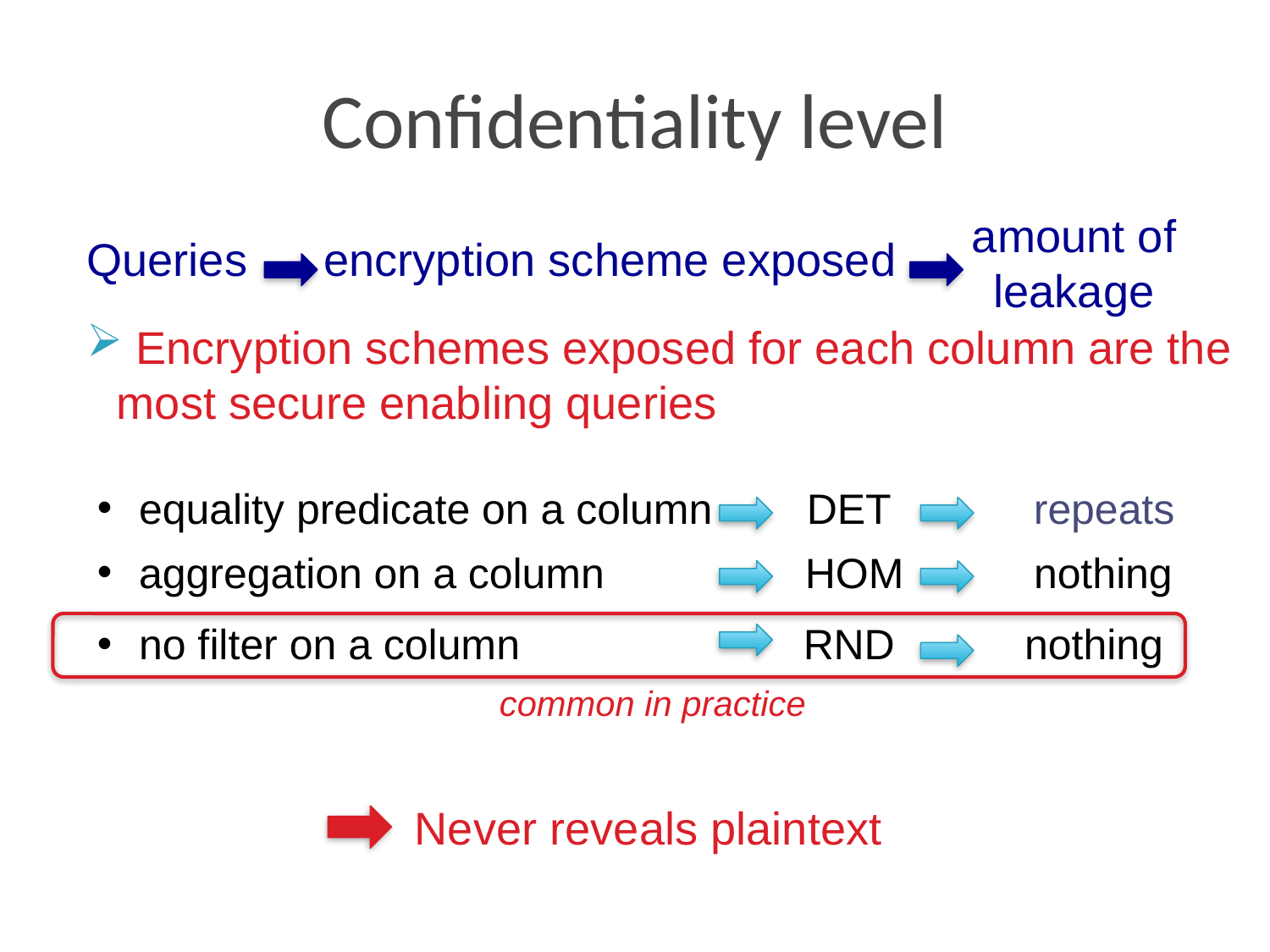

# Confidentiality level

Queries      encryption scheme exposed

 Encryption schemes exposed for each column are the most secure enabling queries
amount of leakage

 equality predicate on a column        DET            repeats

 aggregation on a column                 HOM           nothing

 no filter on a column                        RND           nothing

common in practice
Never reveals plaintext